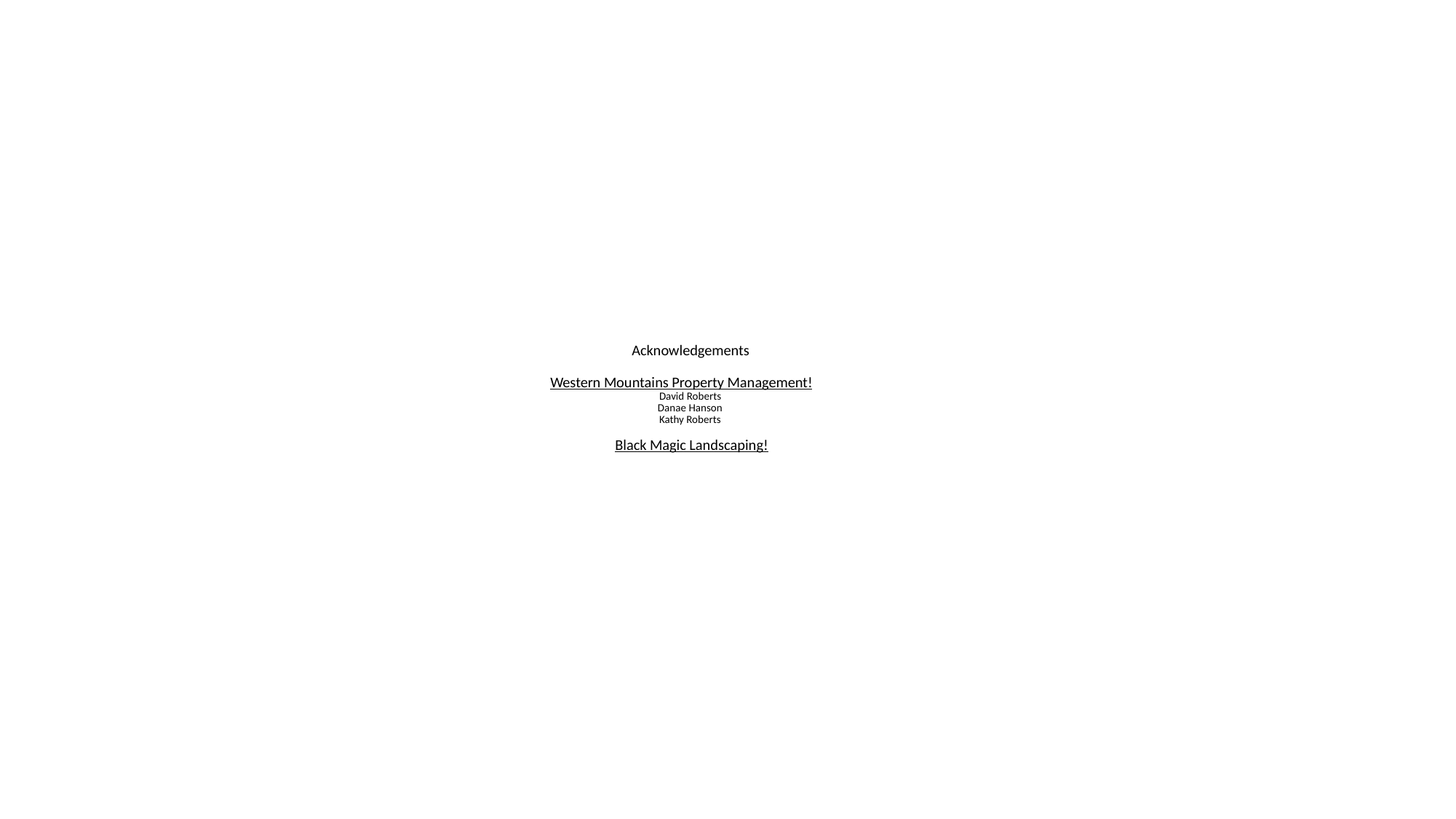

# Acknowledgements Western Mountains Property Management! David Roberts Danae Hanson Kathy Roberts Black Magic Landscaping!